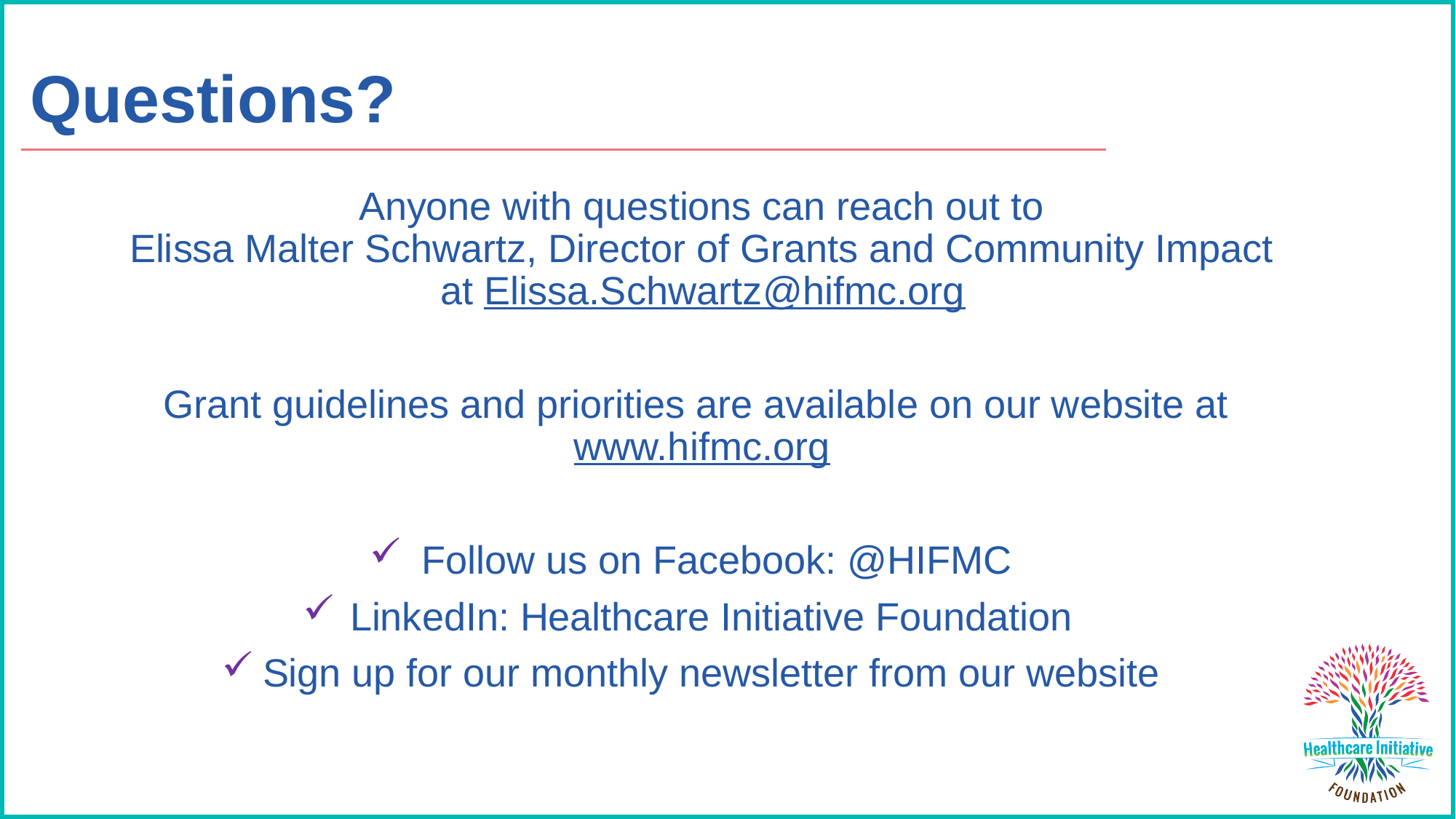

# Questions?
Anyone with questions can reach out to
Elissa Malter Schwartz, Director of Grants and Community Impact at Elissa.Schwartz@hifmc.org

Grant guidelines and priorities are available on our website at www.hifmc.org

Follow us on Facebook: @HIFMC
LinkedIn: Healthcare Initiative Foundation
Sign up for our monthly newsletter from our website